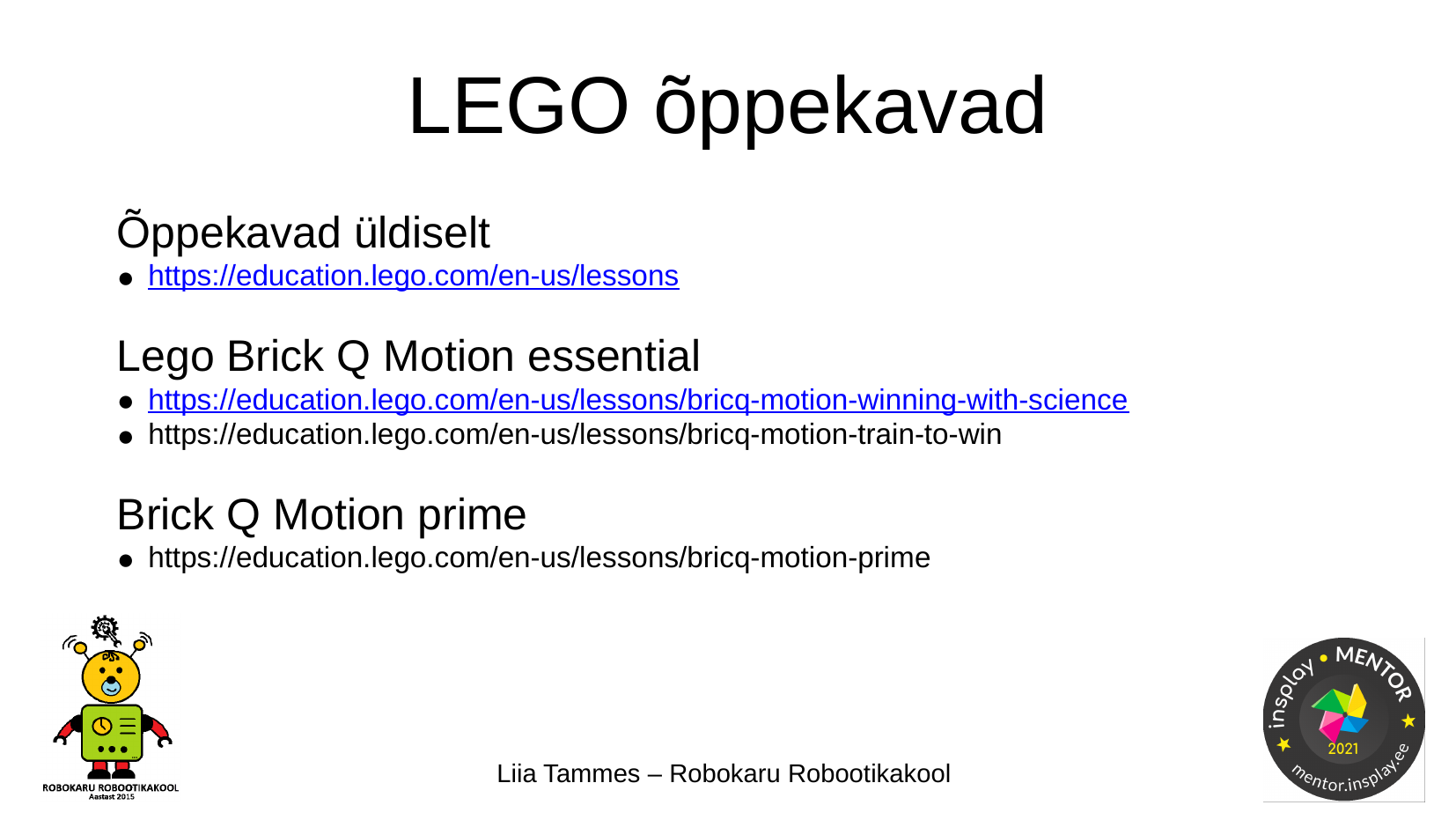

LEGO õppekavad
#

Õppekavad üldiselt
https://education.lego.com/en-us/lessons

Lego Brick Q Motion essential
https://education.lego.com/en-us/lessons/bricq-motion-winning-with-science
https://education.lego.com/en-us/lessons/bricq-motion-train-to-win

Brick Q Motion prime
https://education.lego.com/en-us/lessons/bricq-motion-prime